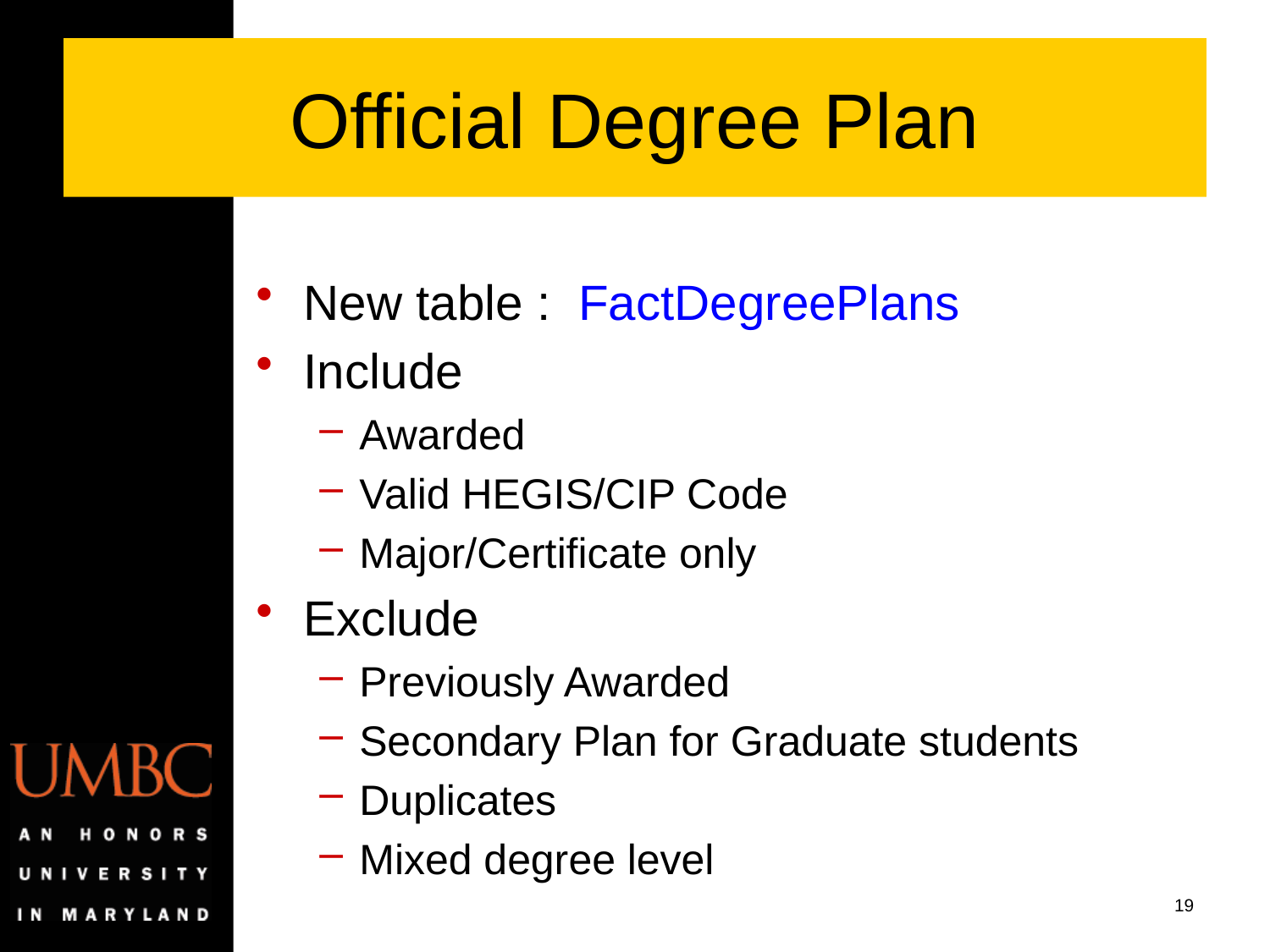

# Official Degree Plan
New table :  FactDegreePlans
Include
Awarded
Valid HEGIS/CIP Code
Major/Certificate only
Exclude
Previously Awarded
Secondary Plan for Graduate students
Duplicates
Mixed degree level

19